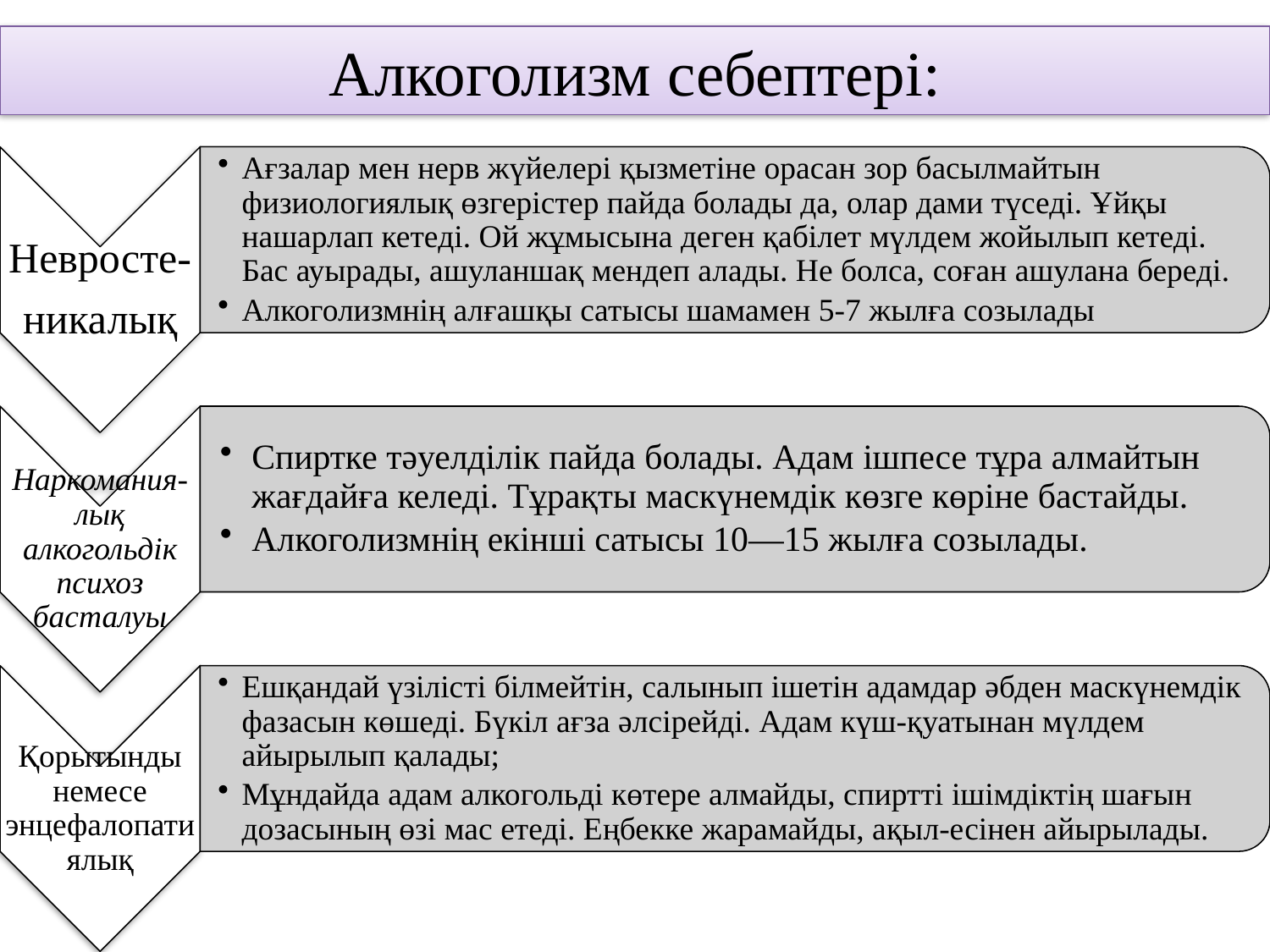

Алкоголизм себептері:
Невросте-
никалық
Ағзалар мен нерв жүйелері қызметіне орасан зор басылмайтын физиологиялық өзгерістер пайда болады да, олар дами түседі. Ұйқы нашарлап кетеді. Ой жұмысына деген қабілет мүлдем жойылып кетеді. Бас ауырады, ашуланшақ мендеп алады. Не болса, соған ашулана береді.
Алкоголизмнің алғашқы сатысы шамамен 5-7 жылға созылады
Наркомания-лық алкогольдік психоз басталуы
Спиртке тәуелділік пайда болады. Адам ішпесе тұра алмайтын жағдайға келеді. Тұрақты маскүнемдік көзге көріне бастайды.
Алкоголизмнің екінші сатысы 10—15 жылға созылады.
Қорытынды немесе энцефалопатиялық
Ешқандай үзілісті білмейтін, салынып ішетін адамдар әбден маскүнемдік фазасын көшеді. Бүкіл ағза әлсірейді. Адам күш-қуатынан мүлдем айырылып қалады;
Мұндайда адам алкогольді көтере алмайды, спиртті ішімдіктің шағын дозасының өзі мас етеді. Еңбекке жарамайды, ақыл-есінен айырылады.